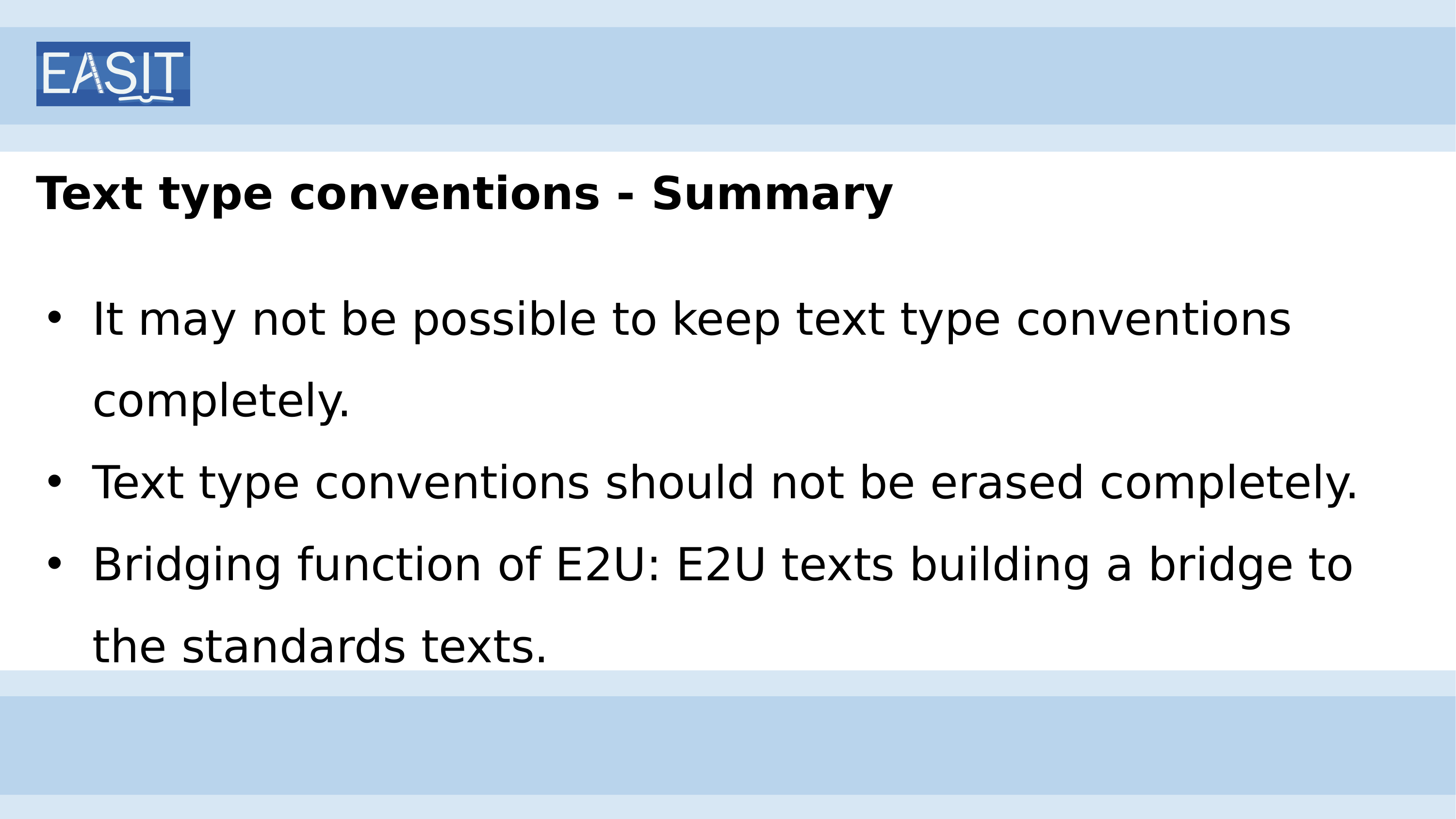

# Text type conventions - Summary
It may not be possible to keep text type conventions completely.
Text type conventions should not be erased completely.
Bridging function of E2U: E2U texts building a bridge to the standards texts.